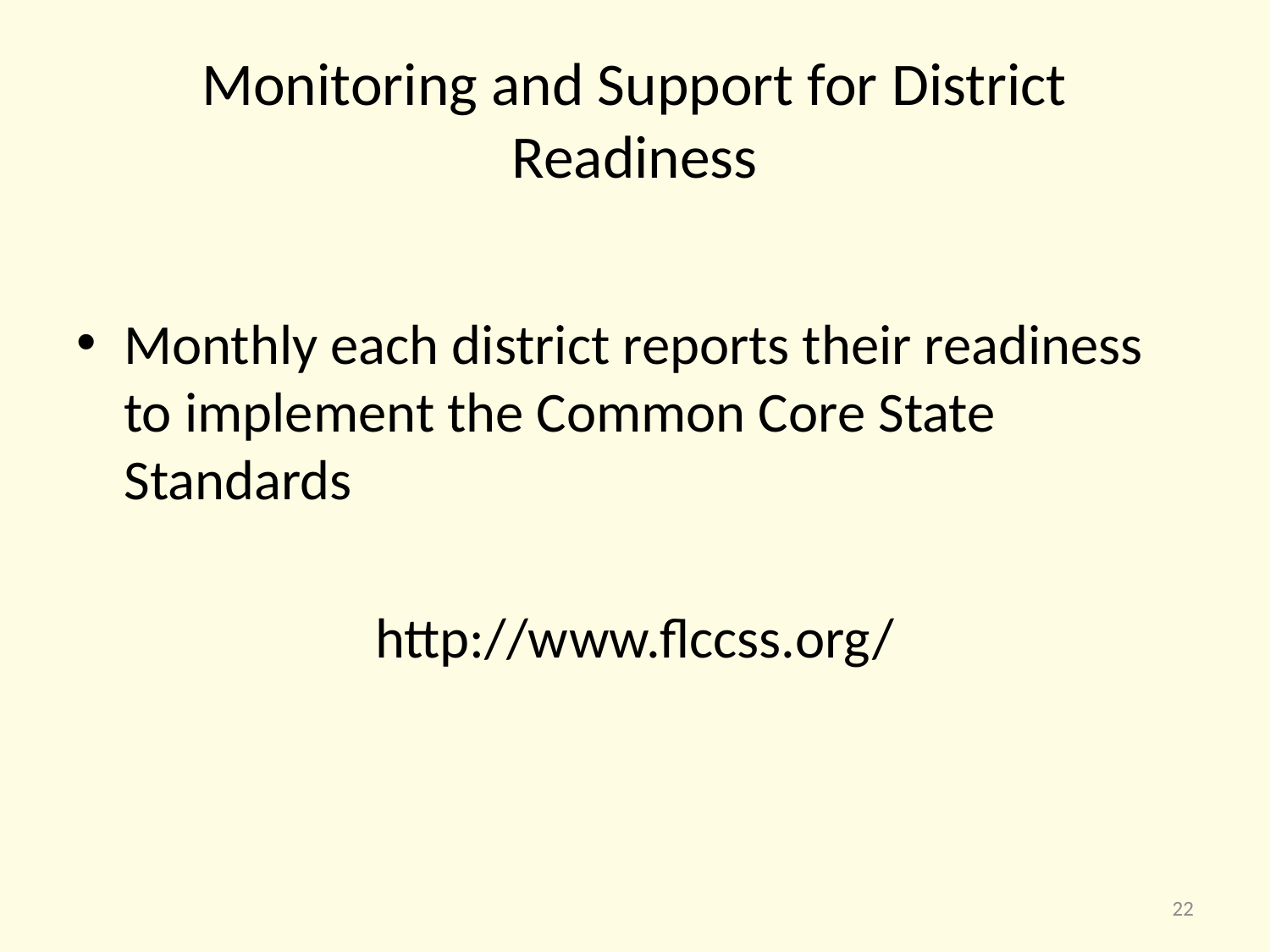

# Monitoring and Support for District Readiness

Monthly each district reports their readiness to implement the Common Core State Standards

http://www.flccss.org/
22